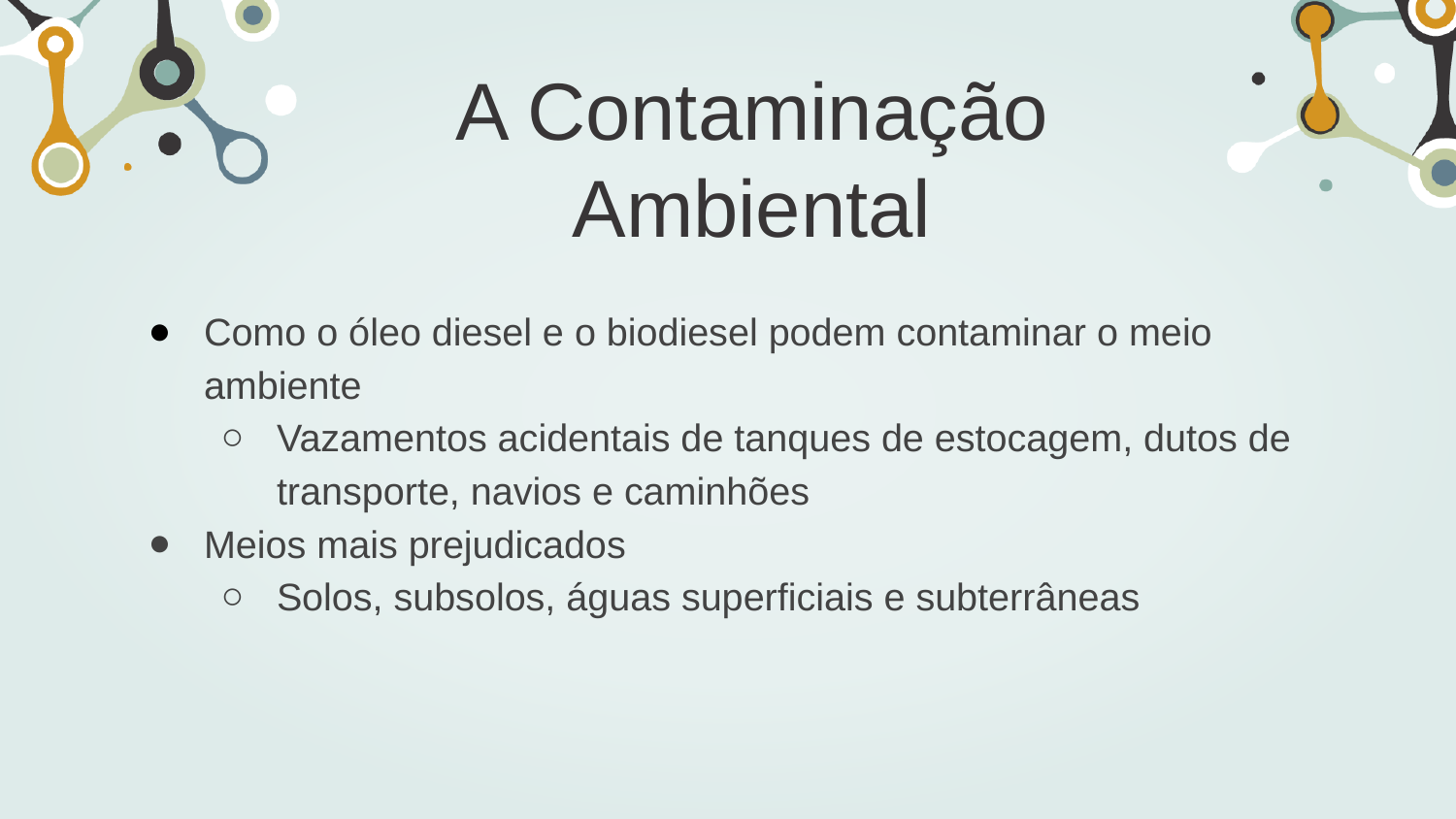

# A Contaminação Ambiental
Como o óleo diesel e o biodiesel podem contaminar o meio ambiente
Vazamentos acidentais de tanques de estocagem, dutos de transporte, navios e caminhões
Meios mais prejudicados
Solos, subsolos, águas superficiais e subterrâneas